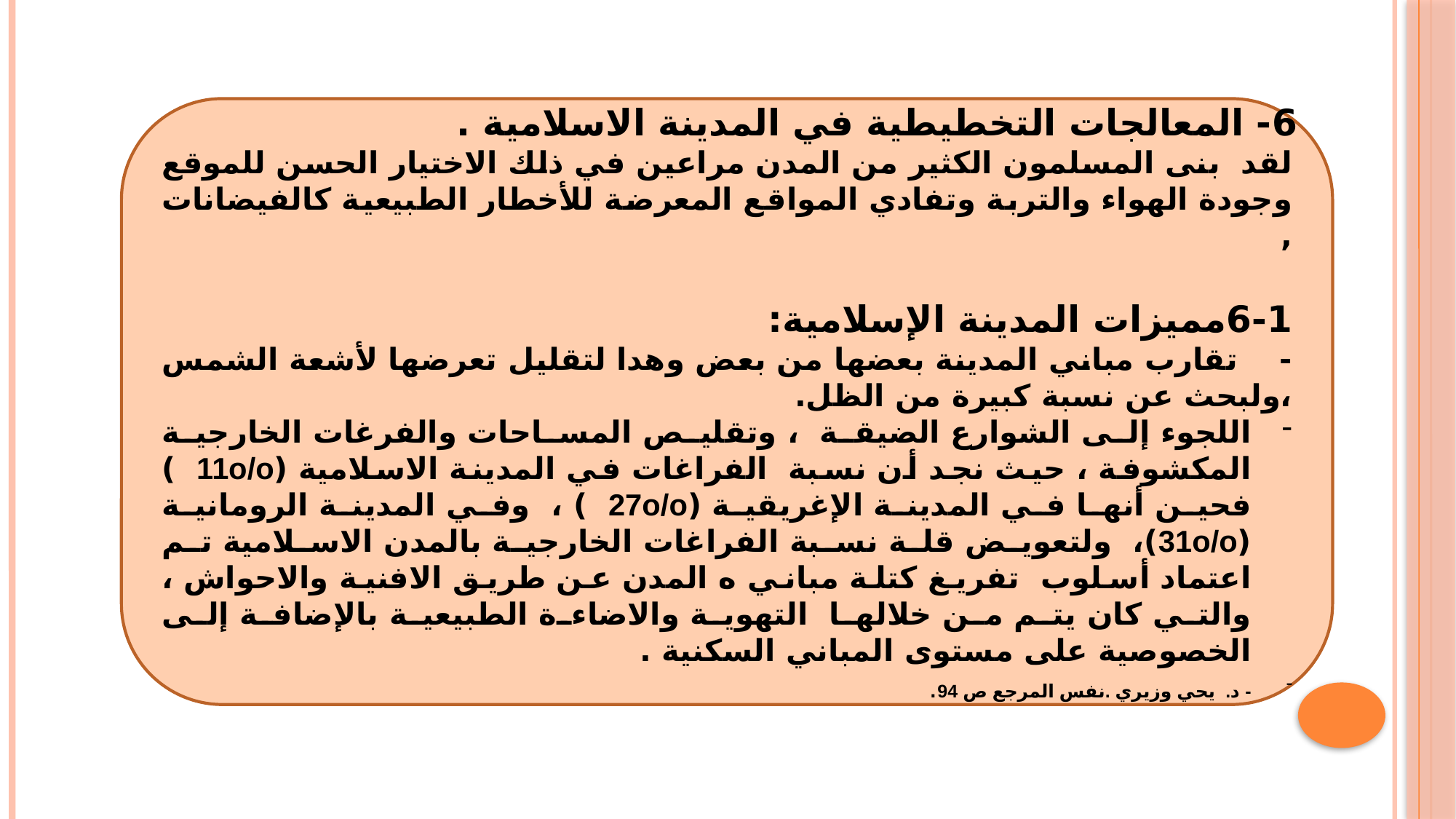

6- المعالجات التخطيطية في المدينة الاسلامية .
لقد  بنى المسلمون الكثير من المدن مراعين في ذلك الاختيار الحسن للموقع وجودة الهواء والتربة وتفادي المواقع المعرضة للأخطار الطبيعية كالفيضانات ,

6-1مميزات المدينة الإسلامية:
-    تقارب مباني المدينة بعضها من بعض وهدا لتقليل تعرضها لأشعة الشمس ،ولبحث عن نسبة كبيرة من الظل.
اللجوء إلى الشوارع الضيقة  ، وتقليص المساحات والفرغات الخارجية المكشوفة ، حيث نجد أن نسبة  الفراغات في المدينة الاسلامية (11o/o  ) فحين أنها في المدينة الإغريقية (27o/o  ) ،  وفي المدينة الرومانية (31o/o)،  ولتعويض قلة نسبة الفراغات الخارجية بالمدن الاسلامية تم اعتماد أسلوب  تفريغ كتلة مباني ه المدن عن طريق الافنية والاحواش ، والتي كان يتم من خلالها  التهوية والاضاءة الطبيعية بالإضافة إلى الخصوصية على مستوى المباني السكنية .
- د.  يحي وزيري .نفس المرجع ص 94.